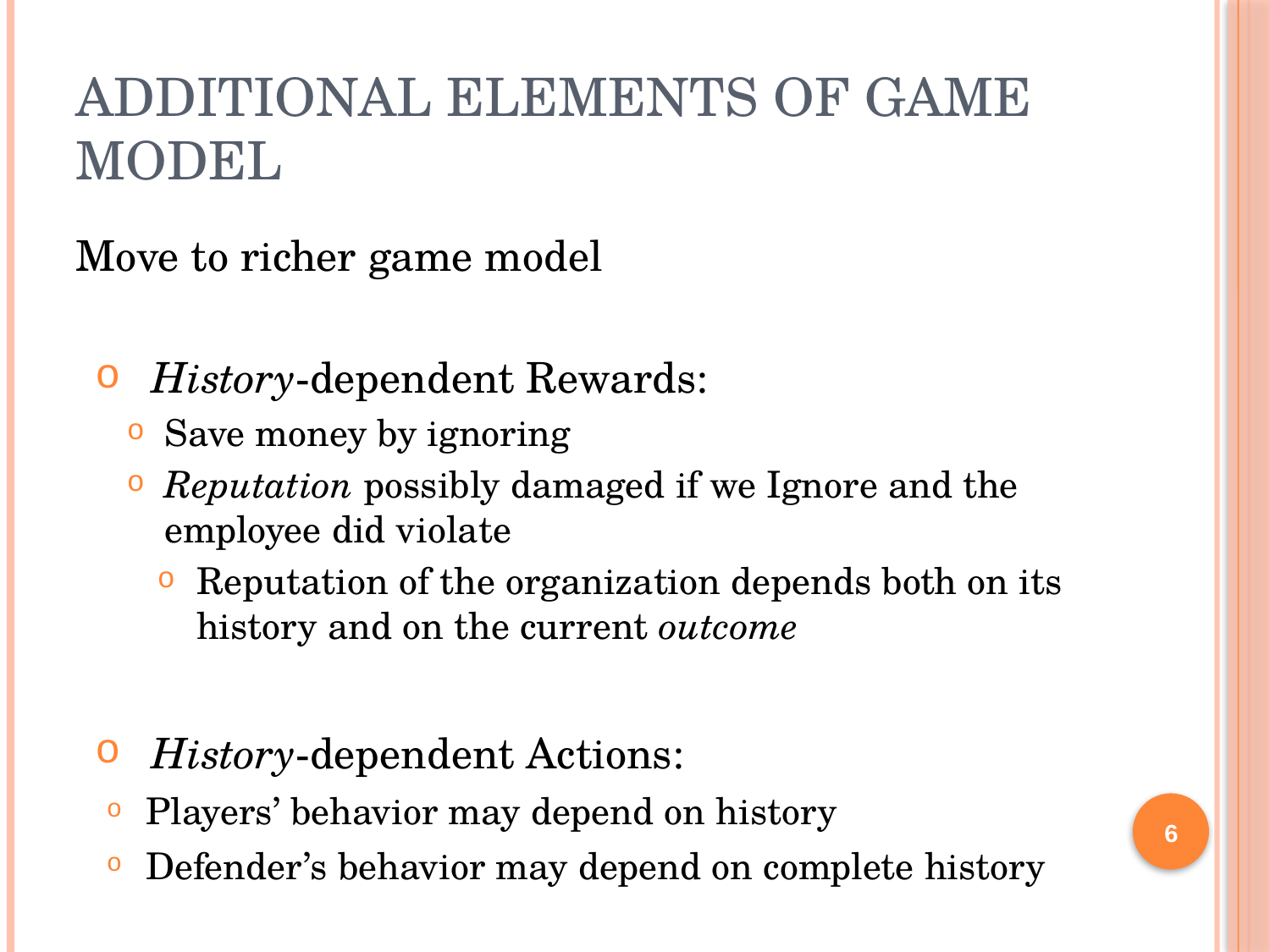

# Additional Elements of Game Model
Move to richer game model

History-dependent Rewards:
Save money by ignoring
Reputation possibly damaged if we Ignore and the employee did violate
Reputation of the organization depends both on its history and on the current outcome

History-dependent Actions:
Players’ behavior may depend on history
Defender’s behavior may depend on complete history

6